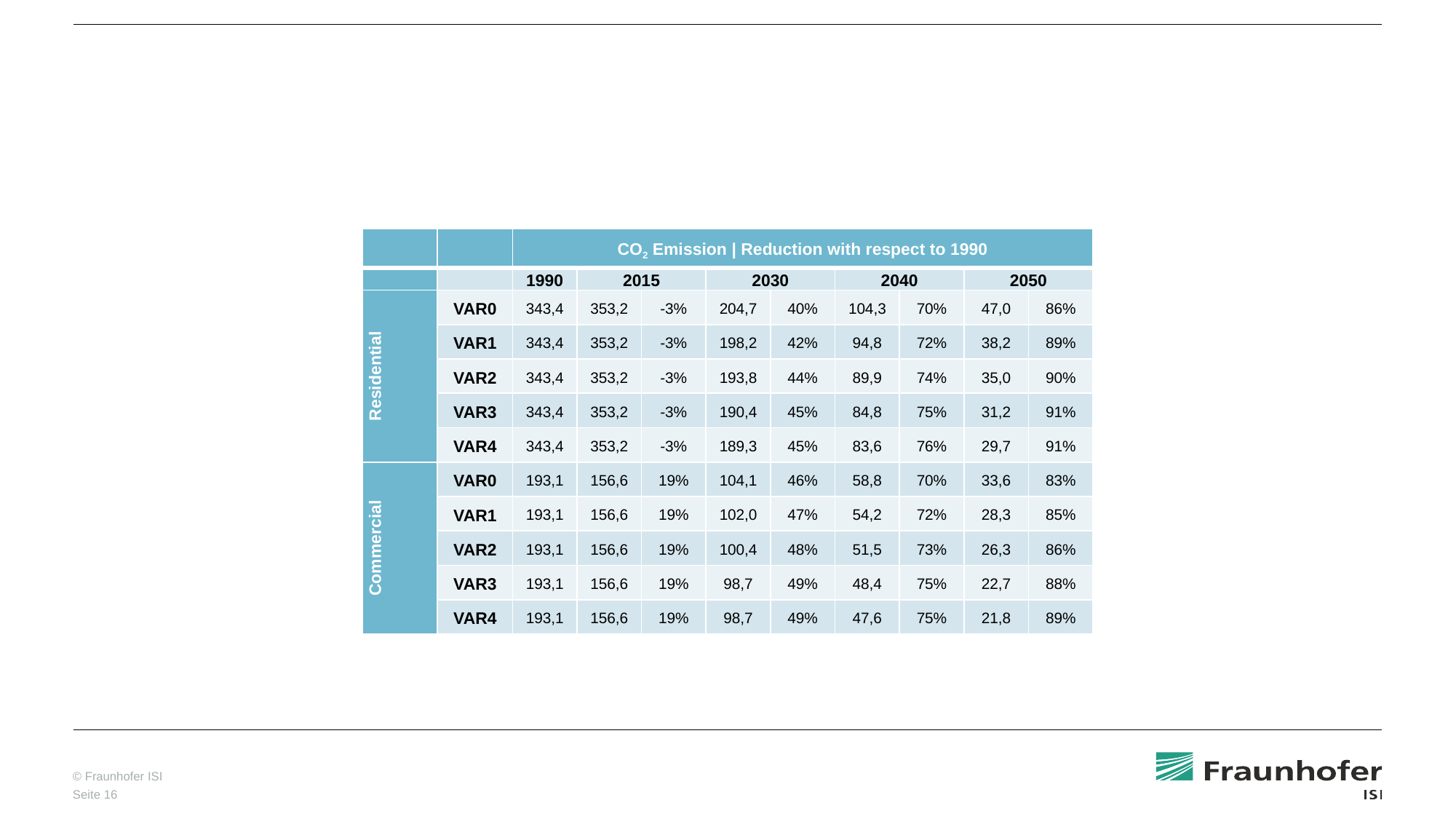

#
|  |  | CO2 Emission | Reduction with respect to 1990 |  |  |  |  |  |  |  |  |
| --- | --- | --- | --- | --- | --- | --- | --- | --- | --- | --- |
|  |  | 1990 | 2015 |  | 2030 |  | 2040 |  | 2050 |  |
| Residential | VAR0 | 343,4 | 353,2 | -3% | 204,7 | 40% | 104,3 | 70% | 47,0 | 86% |
|  | VAR1 | 343,4 | 353,2 | -3% | 198,2 | 42% | 94,8 | 72% | 38,2 | 89% |
|  | VAR2 | 343,4 | 353,2 | -3% | 193,8 | 44% | 89,9 | 74% | 35,0 | 90% |
|  | VAR3 | 343,4 | 353,2 | -3% | 190,4 | 45% | 84,8 | 75% | 31,2 | 91% |
|  | VAR4 | 343,4 | 353,2 | -3% | 189,3 | 45% | 83,6 | 76% | 29,7 | 91% |
| Commercial | VAR0 | 193,1 | 156,6 | 19% | 104,1 | 46% | 58,8 | 70% | 33,6 | 83% |
|  | VAR1 | 193,1 | 156,6 | 19% | 102,0 | 47% | 54,2 | 72% | 28,3 | 85% |
|  | VAR2 | 193,1 | 156,6 | 19% | 100,4 | 48% | 51,5 | 73% | 26,3 | 86% |
|  | VAR3 | 193,1 | 156,6 | 19% | 98,7 | 49% | 48,4 | 75% | 22,7 | 88% |
|  | VAR4 | 193,1 | 156,6 | 19% | 98,7 | 49% | 47,6 | 75% | 21,8 | 89% |